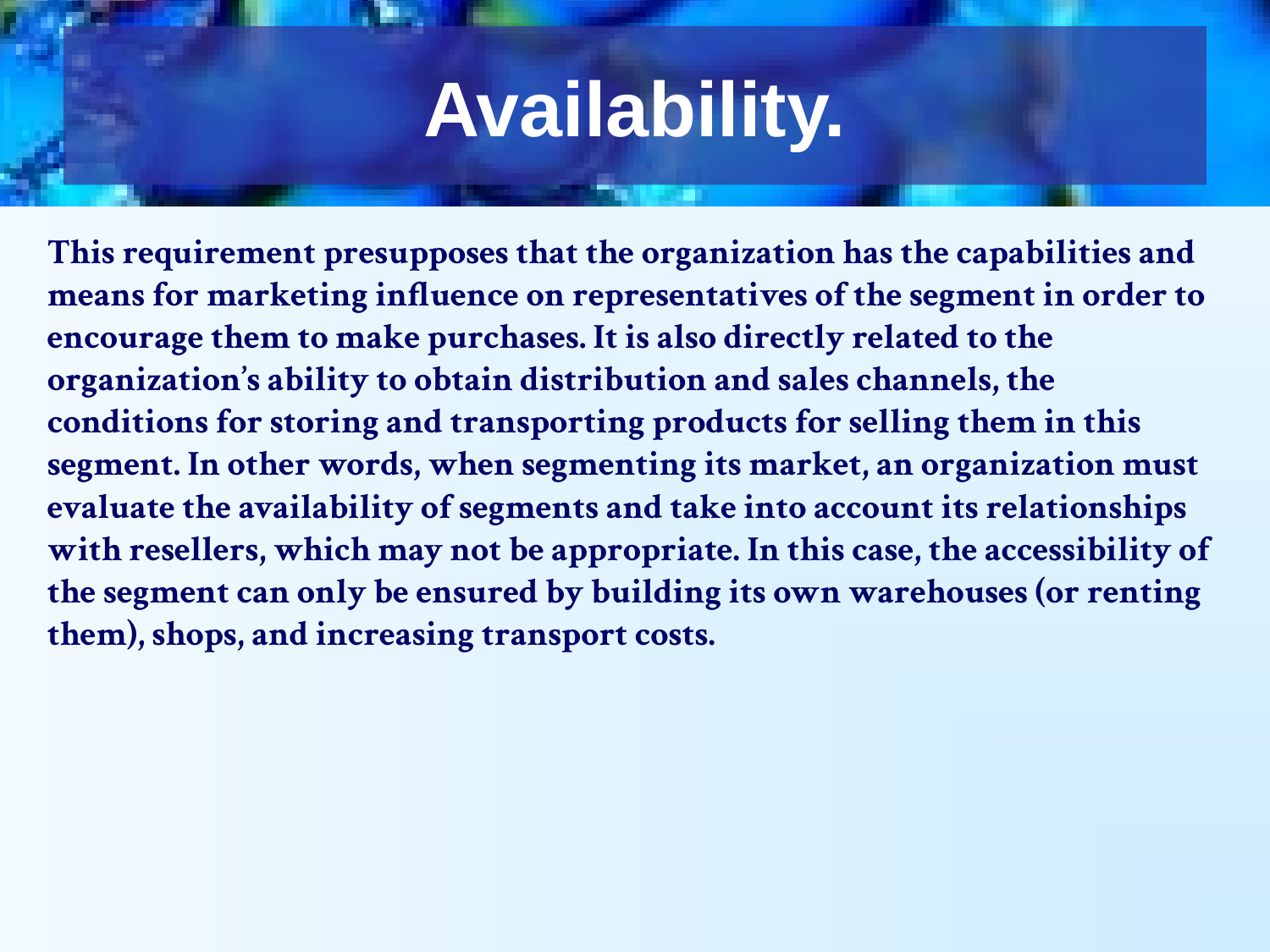

Availability.
This requirement presupposes that the organization has the capabilities and means for marketing influence on representatives of the segment in order to encourage them to make purchases. It is also directly related to the organization’s ability to obtain distribution and sales channels, the conditions for storing and transporting products for selling them in this segment. In other words, when segmenting its market, an organization must evaluate the availability of segments and take into account its relationships with resellers, which may not be appropriate. In this case, the accessibility of the segment can only be ensured by building its own warehouses (or renting them), shops, and increasing transport costs.